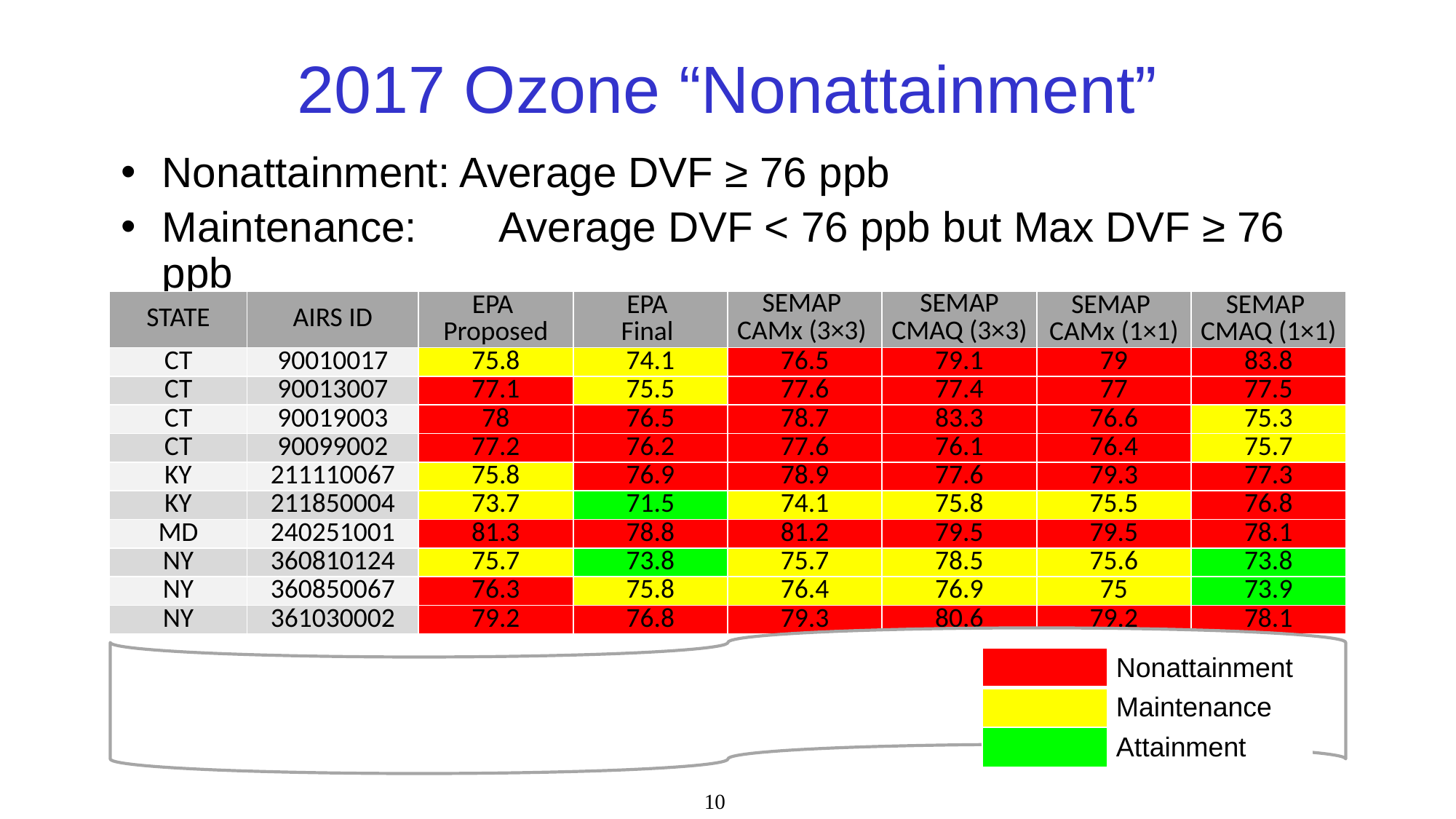

# 2017 Ozone “Nonattainment”
Nonattainment: Average DVF ≥ 76 ppb
Maintenance: 	 Average DVF < 76 ppb but Max DVF ≥ 76 ppb

| STATE | AIRS ID | EPA Proposed | EPA Final | SEMAP CAMx (3×3) | SEMAP CMAQ (3×3) | SEMAP CAMx (1×1) | SEMAP CMAQ (1×1) |
| --- | --- | --- | --- | --- | --- | --- | --- |
| CT | 90010017 | 75.8 | 74.1 | 76.5 | 79.1 | 79 | 83.8 |
| CT | 90013007 | 77.1 | 75.5 | 77.6 | 77.4 | 77 | 77.5 |
| CT | 90019003 | 78 | 76.5 | 78.7 | 83.3 | 76.6 | 75.3 |
| CT | 90099002 | 77.2 | 76.2 | 77.6 | 76.1 | 76.4 | 75.7 |
| KY | 211110067 | 75.8 | 76.9 | 78.9 | 77.6 | 79.3 | 77.3 |
| KY | 211850004 | 73.7 | 71.5 | 74.1 | 75.8 | 75.5 | 76.8 |
| MD | 240251001 | 81.3 | 78.8 | 81.2 | 79.5 | 79.5 | 78.1 |
| NY | 360810124 | 75.7 | 73.8 | 75.7 | 78.5 | 75.6 | 73.8 |
| NY | 360850067 | 76.3 | 75.8 | 76.4 | 76.9 | 75 | 73.9 |
| NY | 361030002 | 79.2 | 76.8 | 79.3 | 80.6 | 79.2 | 78.1 |

|  | Nonattainment |
| --- | --- |
|  | Maintenance |
|  | Attainment |
10